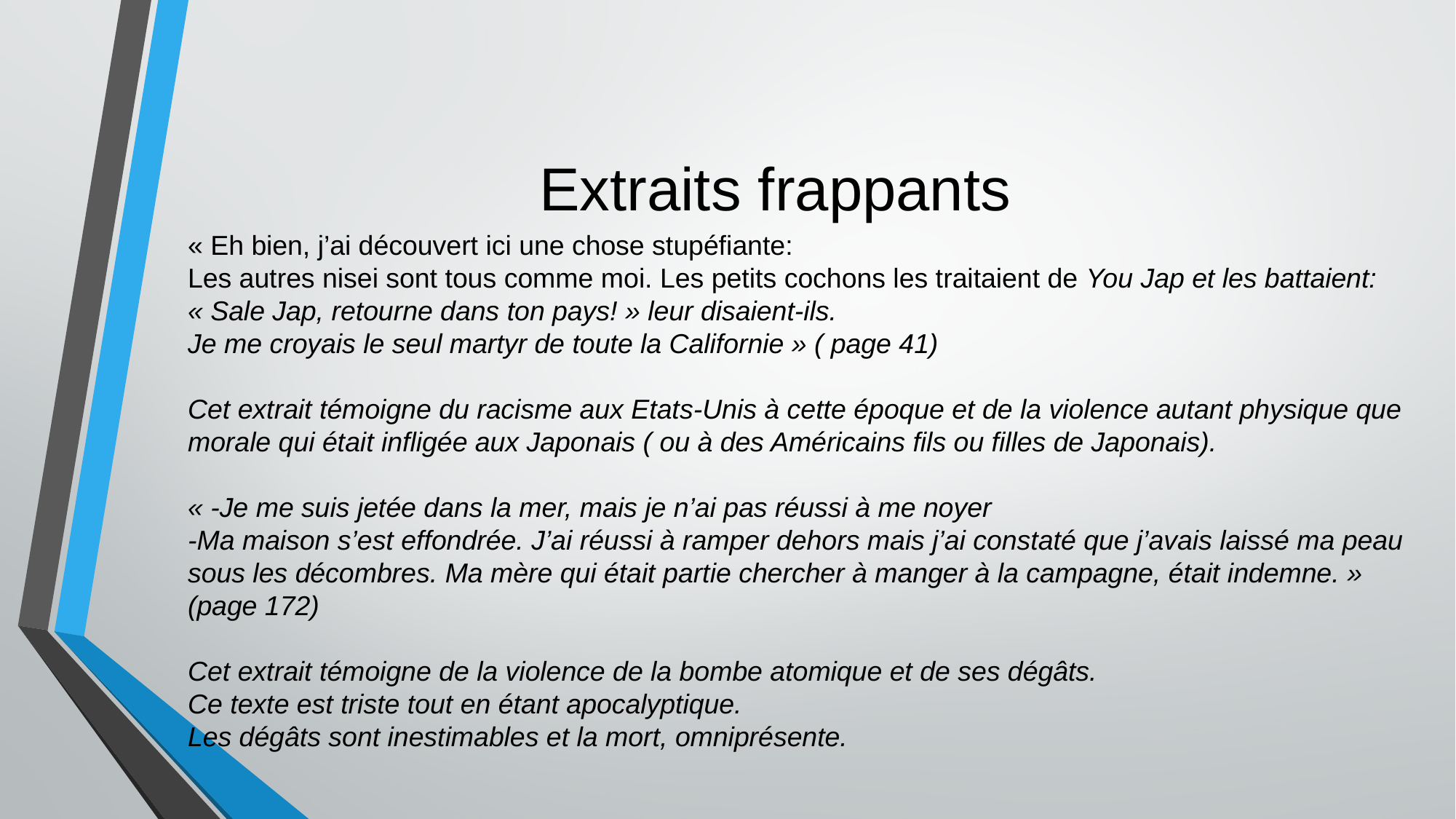

# Extraits frappants
« Eh bien, j’ai découvert ici une chose stupéfiante:
Les autres nisei sont tous comme moi. Les petits cochons les traitaient de You Jap et les battaient:
« Sale Jap, retourne dans ton pays! » leur disaient-ils.
Je me croyais le seul martyr de toute la Californie » ( page 41)

Cet extrait témoigne du racisme aux Etats-Unis à cette époque et de la violence autant physique que morale qui était infligée aux Japonais ( ou à des Américains fils ou filles de Japonais).

« -Je me suis jetée dans la mer, mais je n’ai pas réussi à me noyer
-Ma maison s’est effondrée. J’ai réussi à ramper dehors mais j’ai constaté que j’avais laissé ma peau sous les décombres. Ma mère qui était partie chercher à manger à la campagne, était indemne. »  (page 172)

Cet extrait témoigne de la violence de la bombe atomique et de ses dégâts.
Ce texte est triste tout en étant apocalyptique.
Les dégâts sont inestimables et la mort, omniprésente.